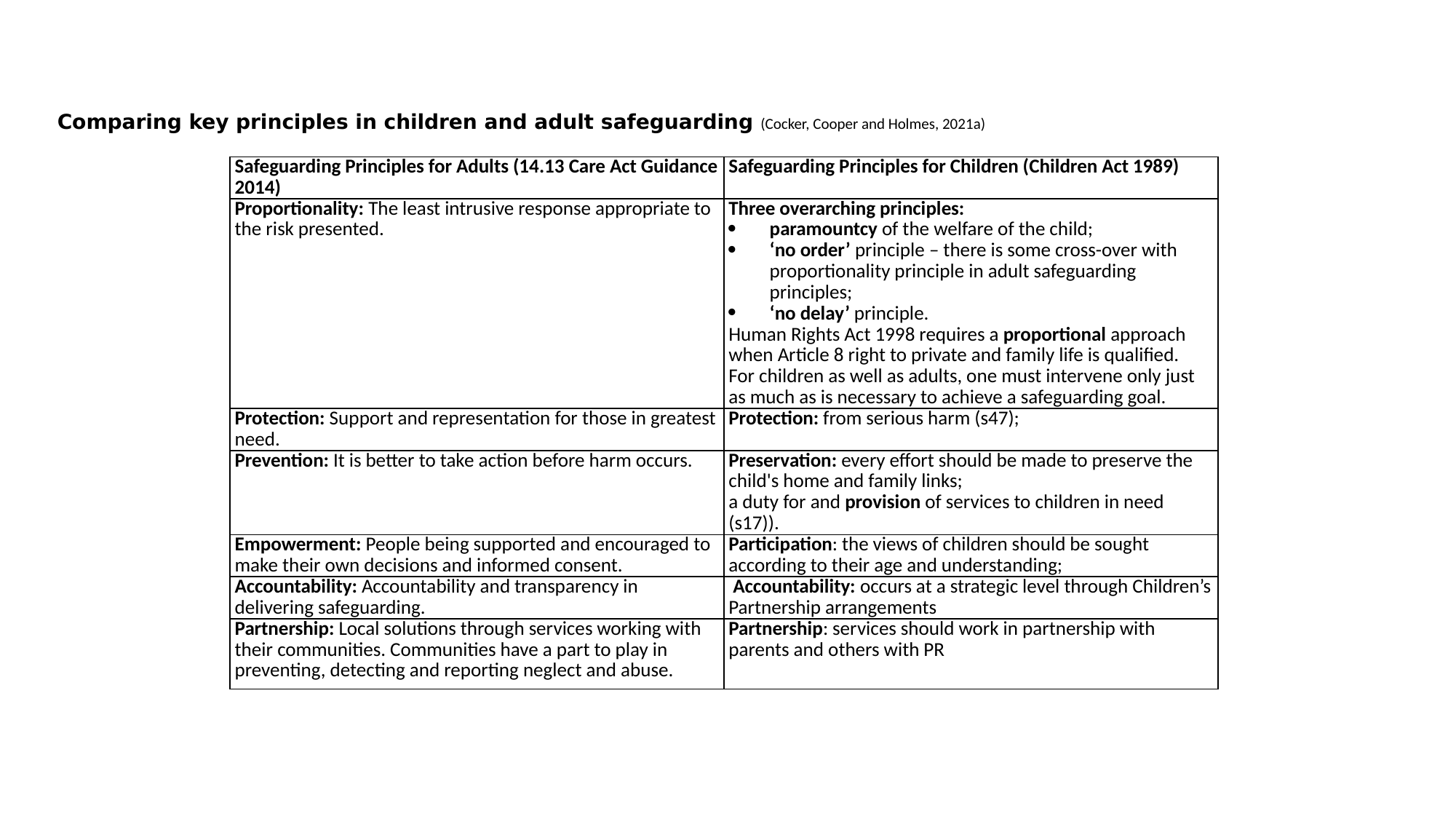

# Comparing key principles in children and adult safeguarding (Cocker, Cooper and Holmes, 2021a)

| Safeguarding Principles for Adults (14.13 Care Act Guidance 2014) | Safeguarding Principles for Children (Children Act 1989) |
| --- | --- |
| Proportionality: The least intrusive response appropriate to the risk presented. | Three overarching principles: paramountcy of the welfare of the child; ‘no order’ principle – there is some cross-over with proportionality principle in adult safeguarding principles; ‘no delay’ principle. Human Rights Act 1998 requires a proportional approach when Article 8 right to private and family life is qualified. For children as well as adults, one must intervene only just as much as is necessary to achieve a safeguarding goal. |
| Protection: Support and representation for those in greatest need. | Protection: from serious harm (s47); |
| Prevention: It is better to take action before harm occurs. | Preservation: every effort should be made to preserve the child's home and family links; a duty for and provision of services to children in need (s17)). |
| Empowerment: People being supported and encouraged to make their own decisions and informed consent. | Participation: the views of children should be sought according to their age and understanding; |
| Accountability: Accountability and transparency in delivering safeguarding. | Accountability: occurs at a strategic level through Children’s Partnership arrangements |
| Partnership: Local solutions through services working with their communities. Communities have a part to play in preventing, detecting and reporting neglect and abuse. | Partnership: services should work in partnership with parents and others with PR |